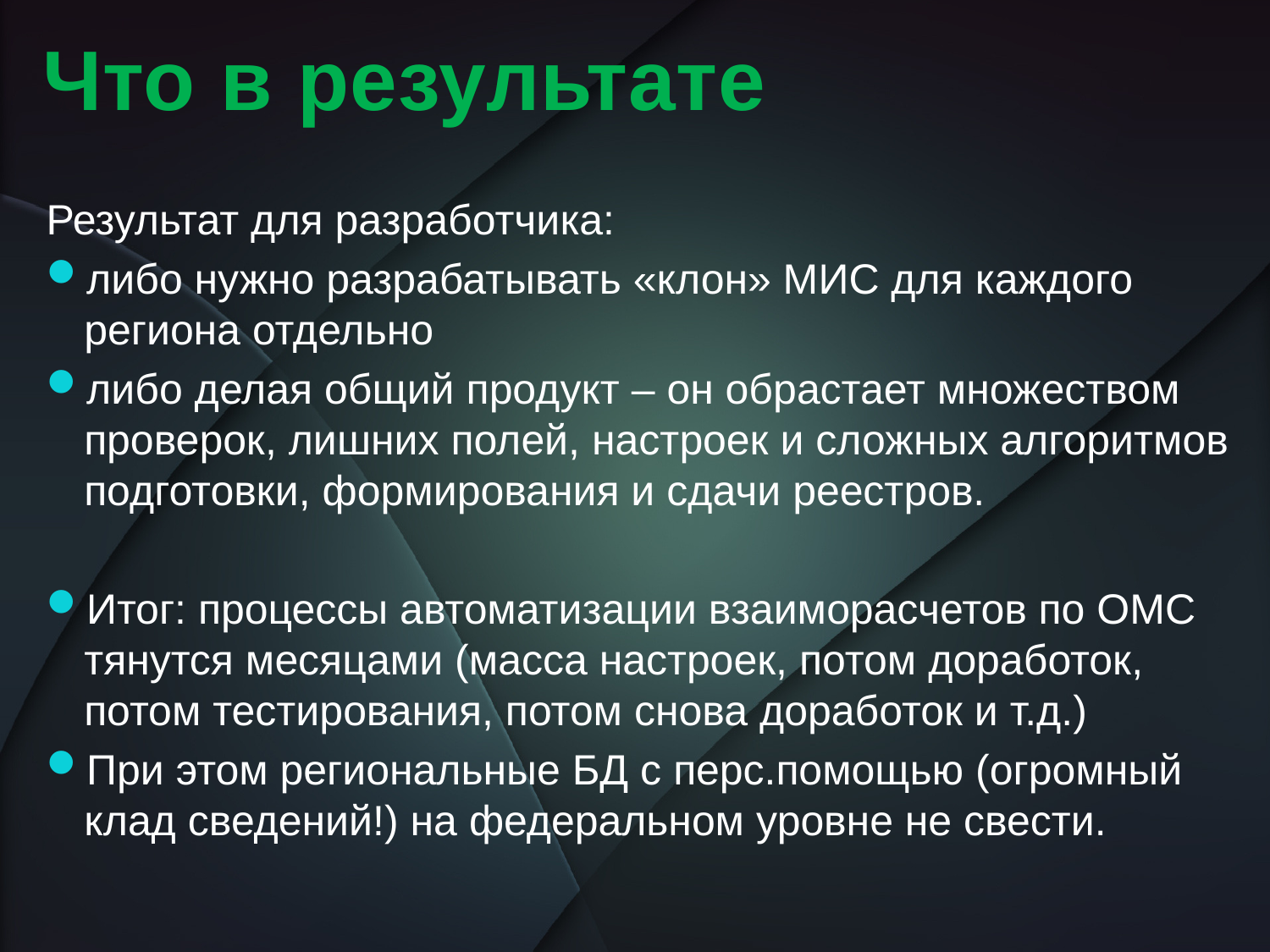

# Что в результате
Результат для разработчика:
либо нужно разрабатывать «клон» МИС для каждого региона отдельно
либо делая общий продукт – он обрастает множеством проверок, лишних полей, настроек и сложных алгоритмов подготовки, формирования и сдачи реестров.

Итог: процессы автоматизации взаиморасчетов по ОМС тянутся месяцами (масса настроек, потом доработок, потом тестирования, потом снова доработок и т.д.)
При этом региональные БД с перс.помощью (огромный клад сведений!) на федеральном уровне не свести.